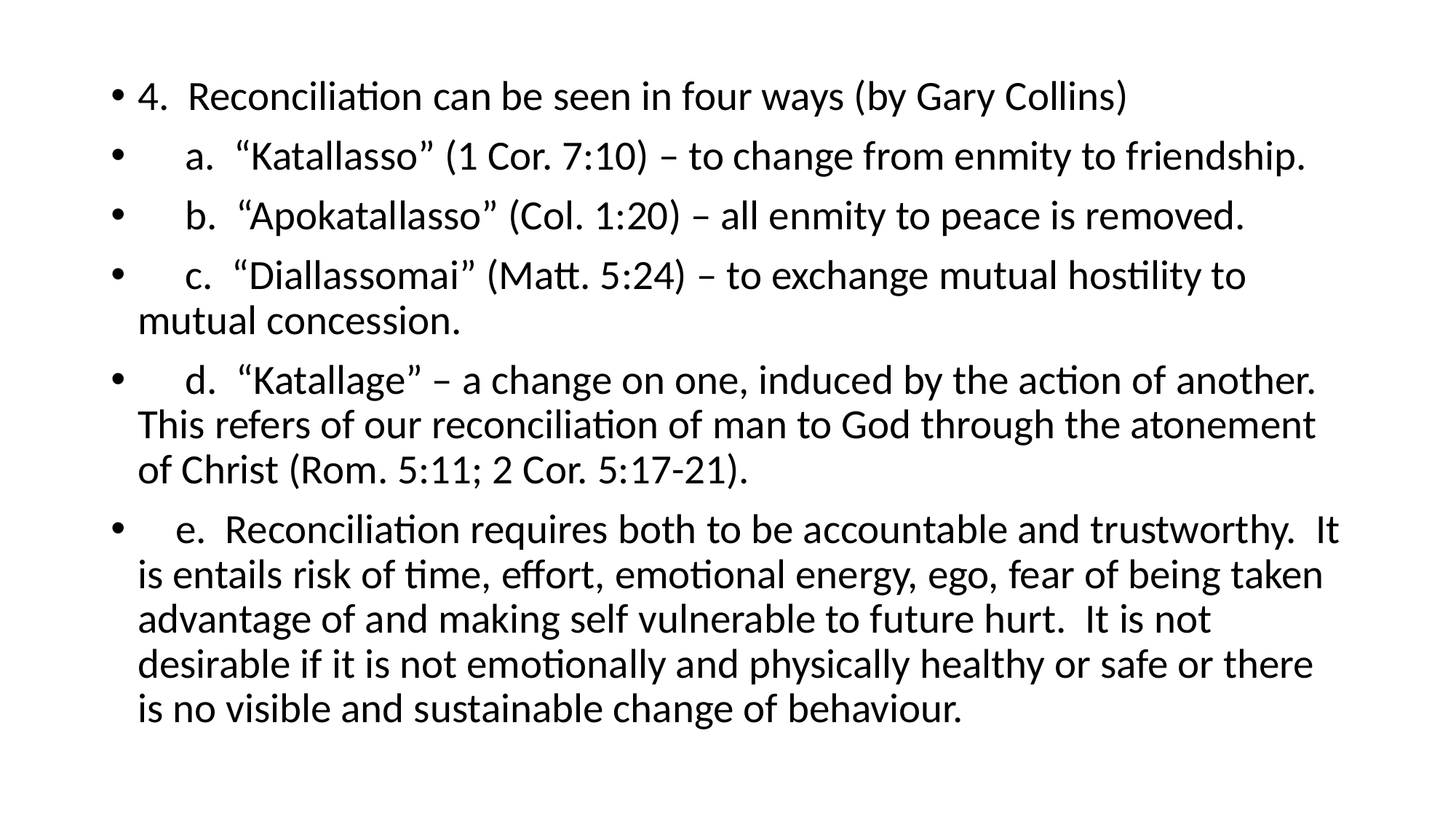

4.  Reconciliation can be seen in four ways (by Gary Collins)
     a.  “Katallasso” (1 Cor. 7:10) – to change from enmity to friendship.
     b.  “Apokatallasso” (Col. 1:20) – all enmity to peace is removed.
     c.  “Diallassomai” (Matt. 5:24) – to exchange mutual hostility to mutual concession.
     d.  “Katallage” – a change on one, induced by the action of another.  This refers of our reconciliation of man to God through the atonement of Christ (Rom. 5:11; 2 Cor. 5:17-21).
    e.  Reconciliation requires both to be accountable and trustworthy.  It is entails risk of time, effort, emotional energy, ego, fear of being taken advantage of and making self vulnerable to future hurt.  It is not desirable if it is not emotionally and physically healthy or safe or there is no visible and sustainable change of behaviour.